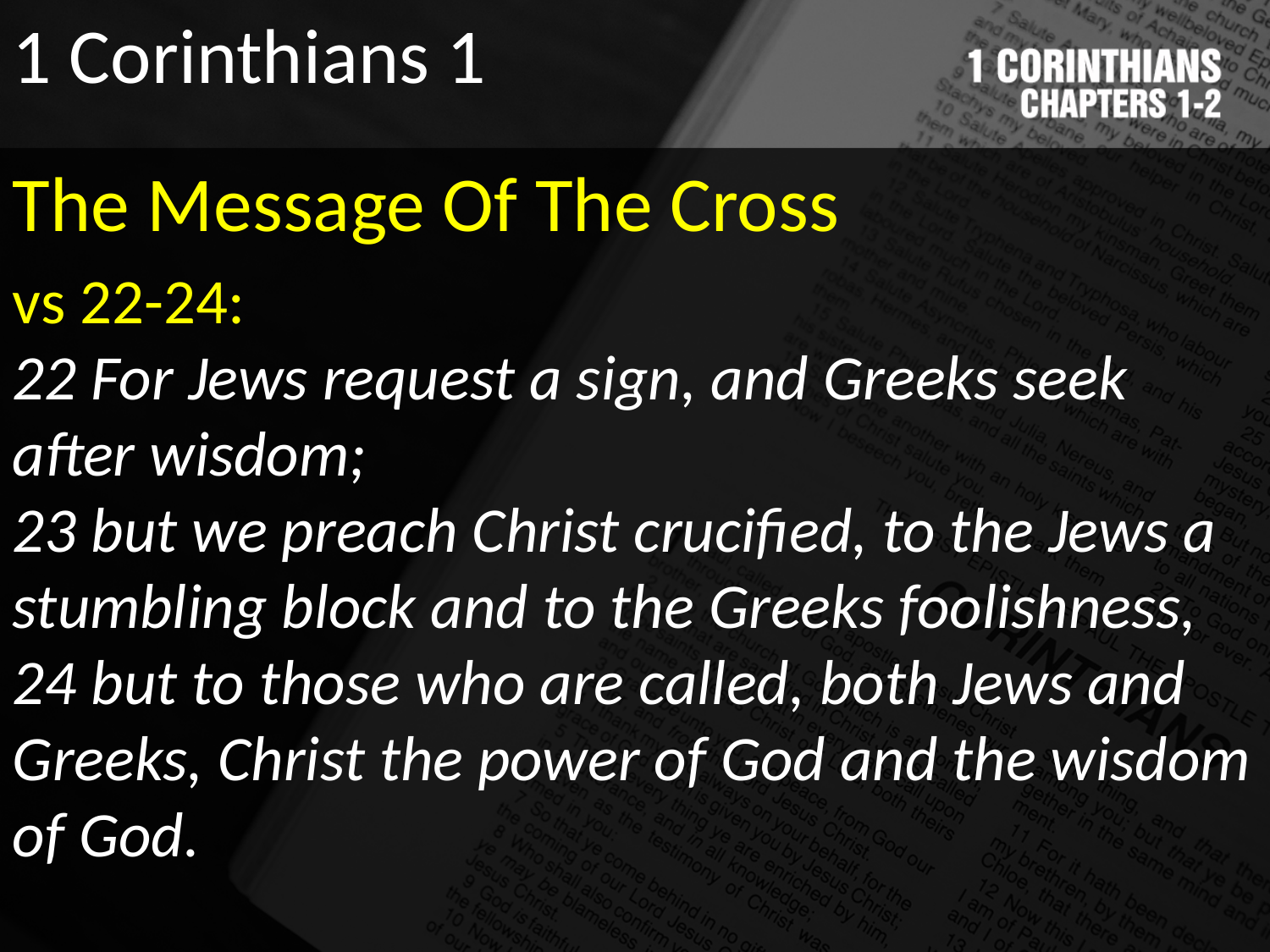

1 Corinthians 1
The Message Of The Cross
vs 22-24:
22 For Jews request a sign, and Greeks seek after wisdom;
23 but we preach Christ crucified, to the Jews a stumbling block and to the Greeks foolishness,
24 but to those who are called, both Jews and Greeks, Christ the power of God and the wisdom of God.